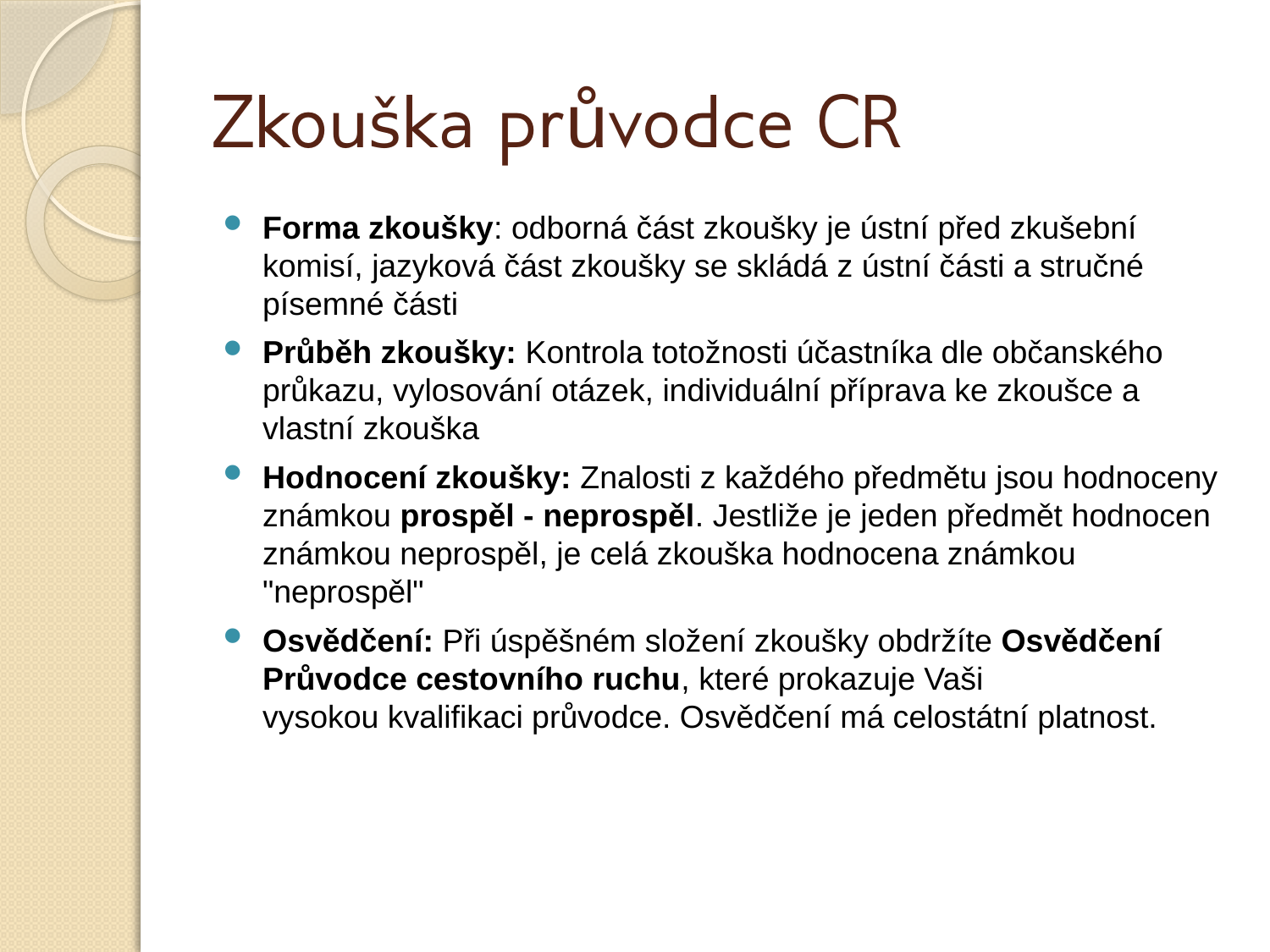

# Zkouška průvodce CR
Forma zkoušky: odborná část zkoušky je ústní před zkušební komisí, jazyková část zkoušky se skládá z ústní části a stručné písemné části
Průběh zkoušky: Kontrola totožnosti účastníka dle občanského průkazu, vylosování otázek, individuální příprava ke zkoušce a vlastní zkouška
Hodnocení zkoušky: Znalosti z každého předmětu jsou hodnoceny známkou prospěl - neprospěl. Jestliže je jeden předmět hodnocen známkou neprospěl, je celá zkouška hodnocena známkou "neprospěl"
Osvědčení: Při úspěšném složení zkoušky obdržíte Osvědčení Průvodce cestovního ruchu, které prokazuje Vaši 
vysokou kvalifikaci průvodce. Osvědčení má celostátní platnost.